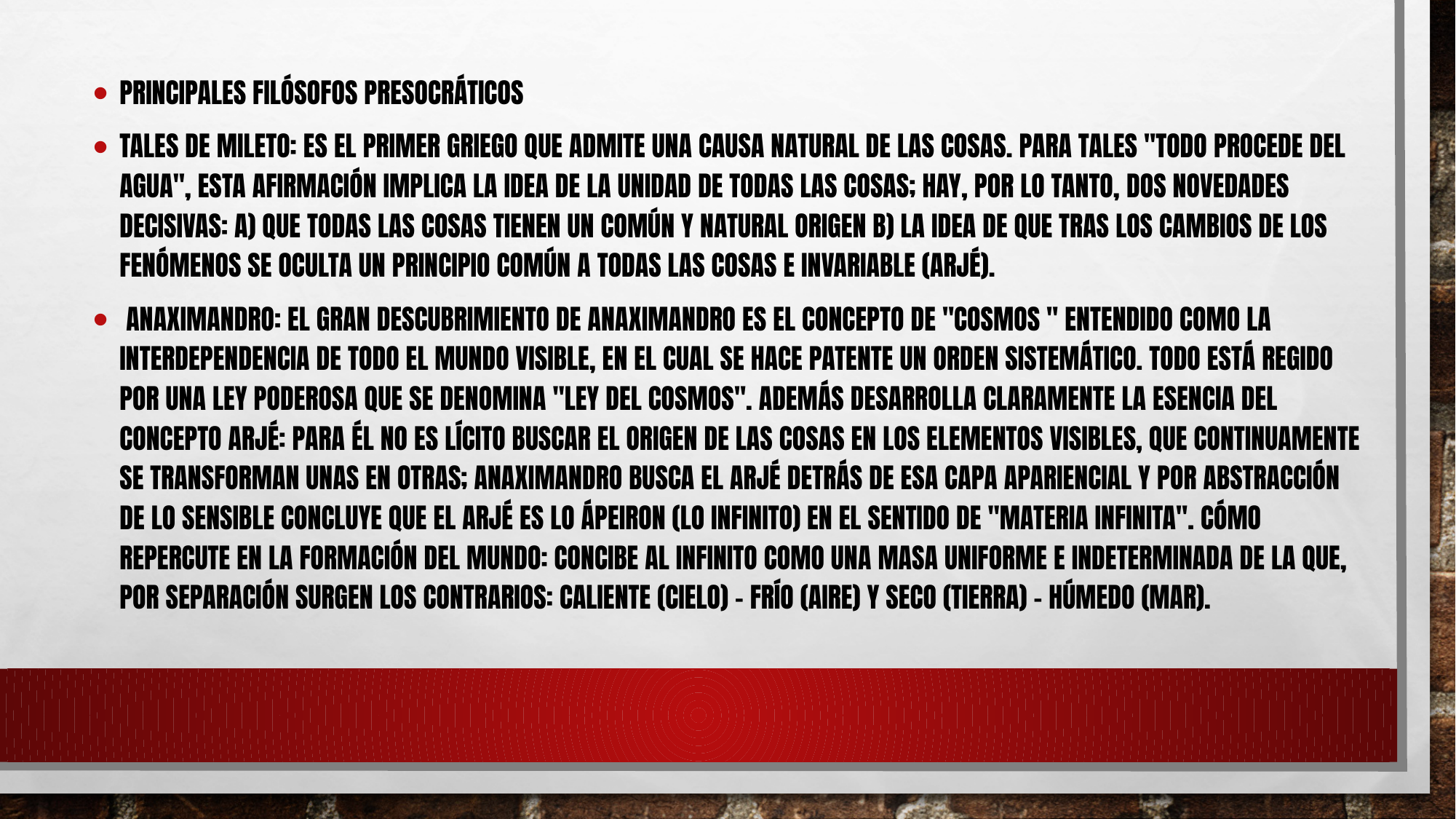

PRINCIPALES FILÓSOFOS PRESOCRÁTICOS
TALES DE MILETO: es el primer griego que admite una causa natural de las cosas. Para Tales "todo procede del agua", esta afirmación implica la idea de la unidad de todas las cosas; hay, por lo tanto, dos novedades decisivas: a) que todas las cosas tienen un común y natural origen b) la idea de que tras los cambios de los fenómenos se oculta un principio común a todas las cosas e invariable (Arjé).
 ANAXIMANDRO: el gran descubrimiento de Anaximandro es el concepto de "Cosmos " entendido como la interdependencia de todo el mundo visible, en el cual se hace patente un orden sistemático. Todo está regido por una ley poderosa que se denomina "ley del Cosmos". Además desarrolla claramente la esencia del concepto Arjé: para él no es lícito buscar el origen de las cosas en los elementos visibles, que continuamente se transforman unas en otras; Anaximandro busca el arjé detrás de esa capa apariencial y por abstracción de lo sensible concluye que el arjé es lo ápeiron (lo infinito) en el sentido de "materia infinita". Cómo repercute en la formación del mundo: concibe al infinito como una masa uniforme e indeterminada de la que, por separación surgen los contrarios: caliente (cielo) - frío (aire) y seco (tierra) - húmedo (mar).